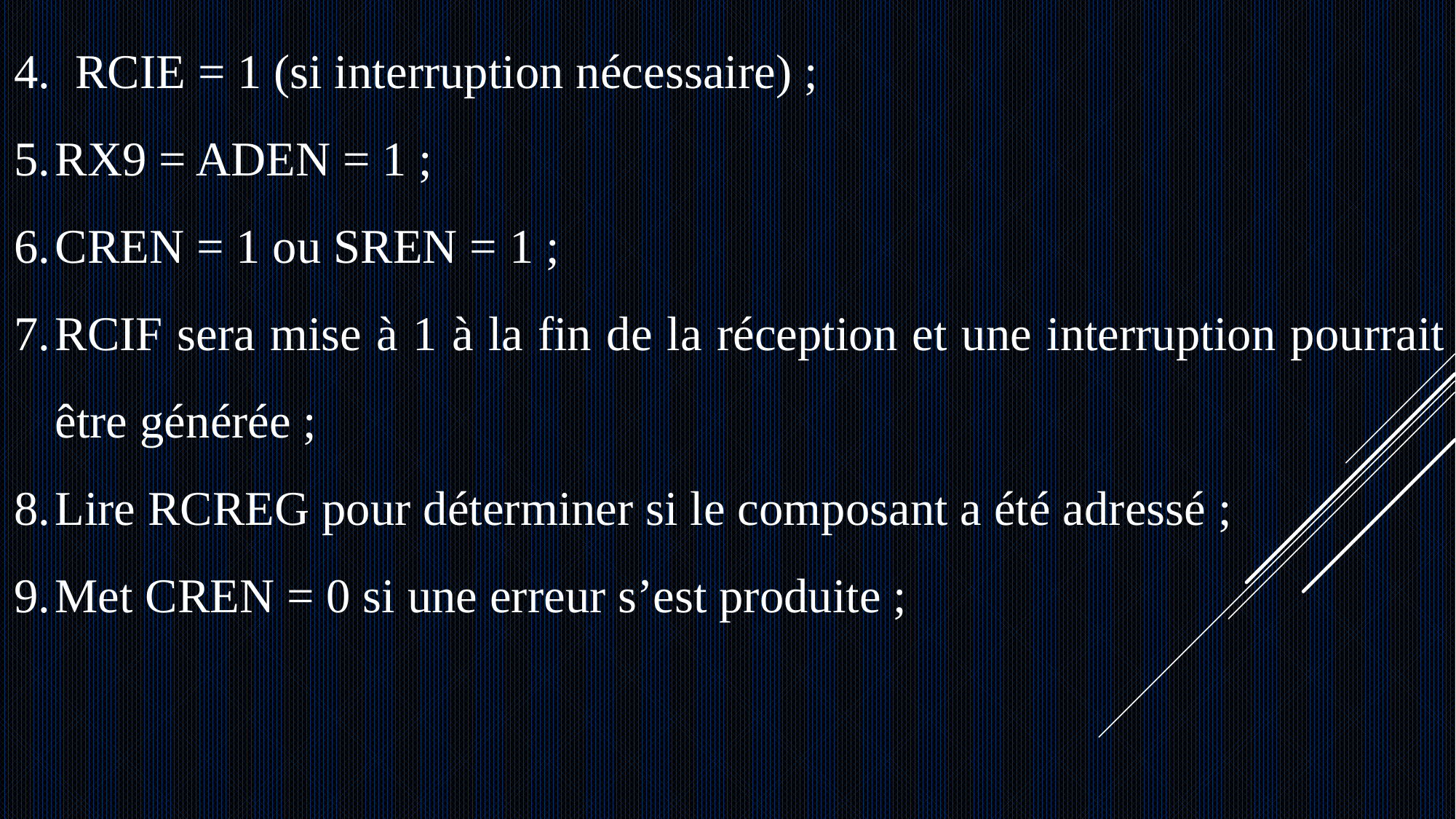

RCIE = 1 (si interruption nécessaire) ;
RX9 = ADEN = 1 ;
CREN = 1 ou SREN = 1 ;
RCIF sera mise à 1 à la fin de la réception et une interruption pourrait être générée ;
Lire RCREG pour déterminer si le composant a été adressé ;
Met CREN = 0 si une erreur s’est produite ;